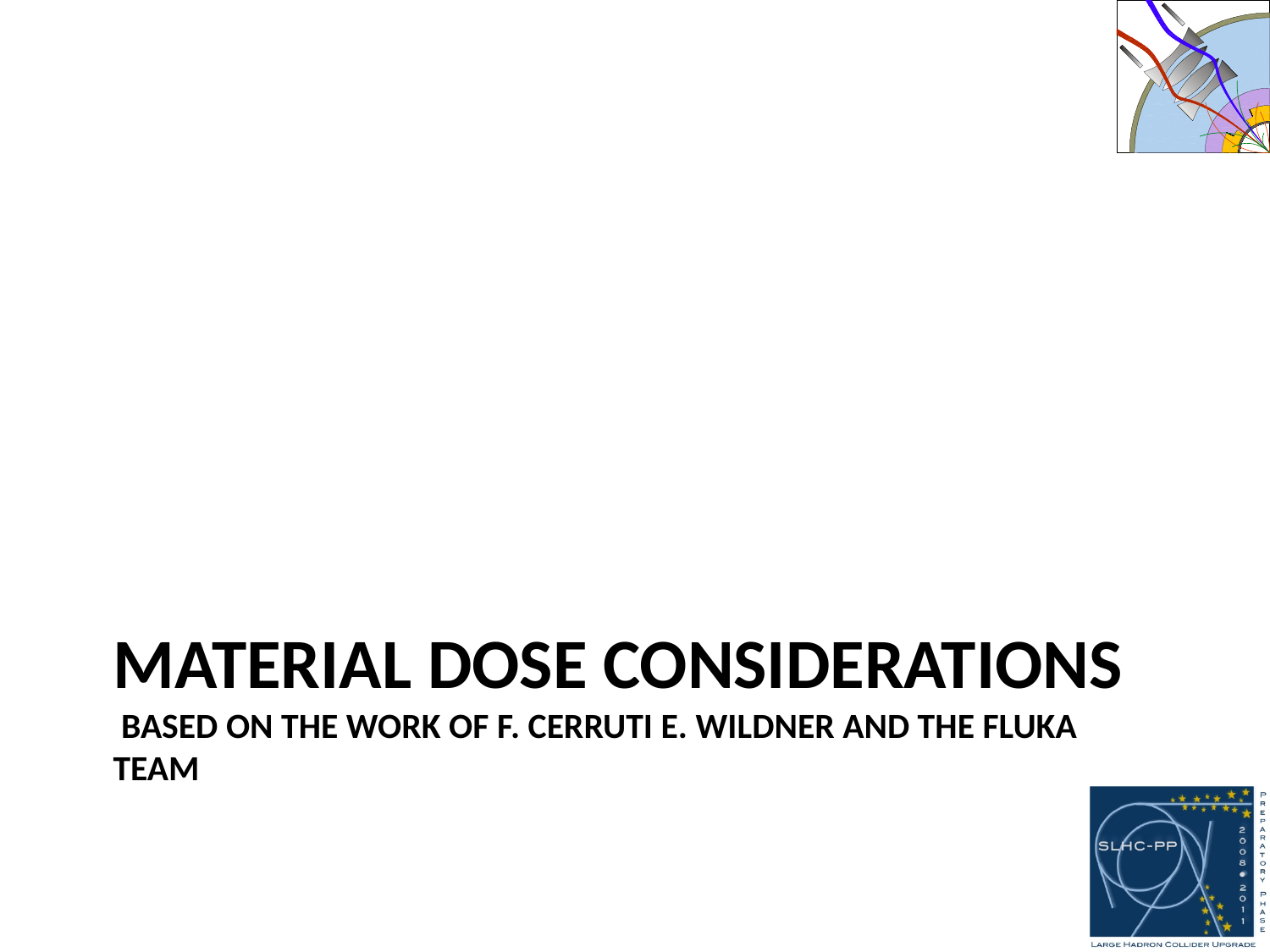

# Material dose considerations based on the work of F. CerrutI E. wildner and the FLUKA team